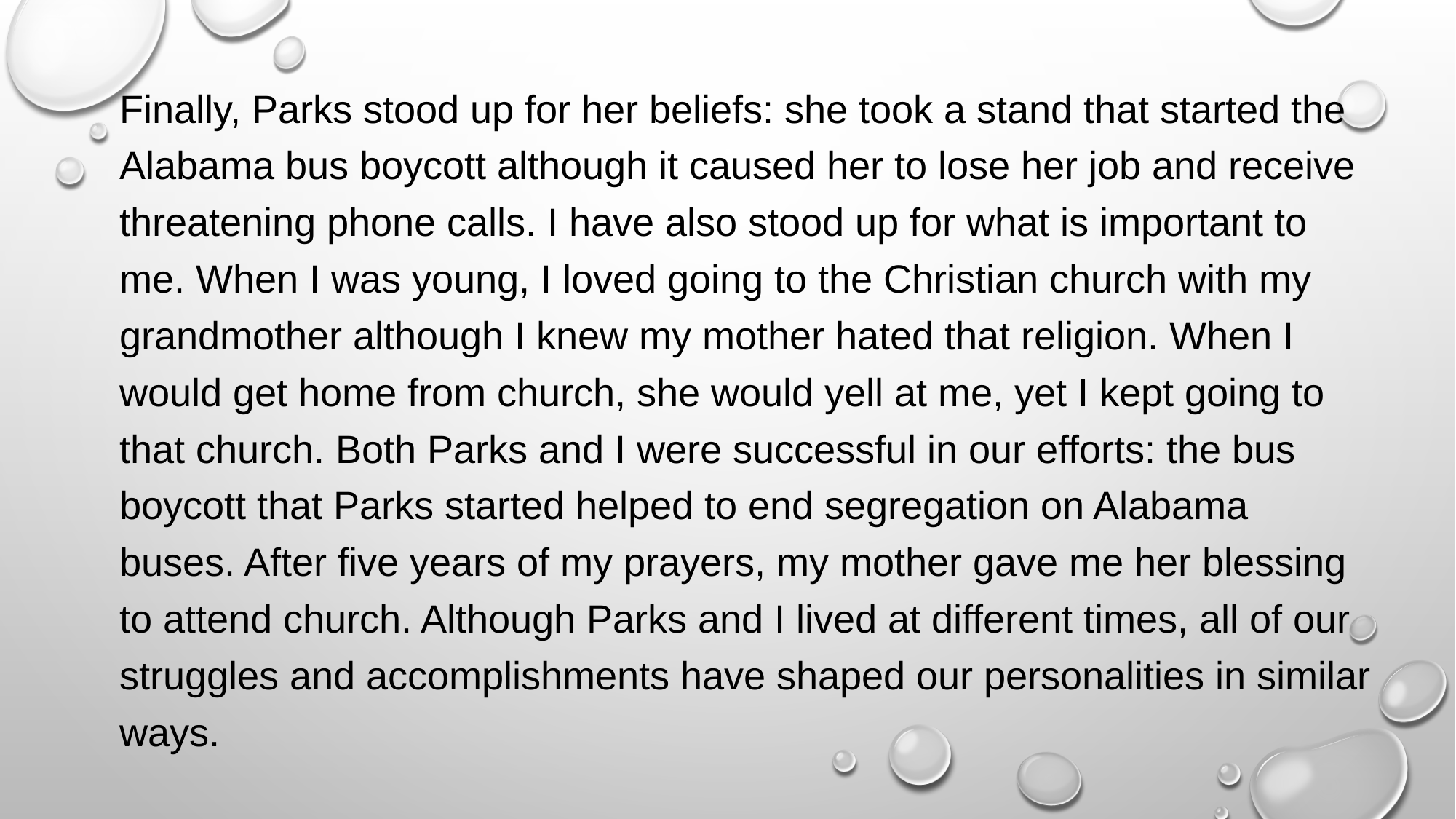

Finally, Parks stood up for her beliefs: she took a stand that started the Alabama bus boycott although it caused her to lose her job and receive threatening phone calls. I have also stood up for what is important to me. When I was young, I loved going to the Christian church with my grandmother although I knew my mother hated that religion. When I would get home from church, she would yell at me, yet I kept going to that church. Both Parks and I were successful in our efforts: the bus boycott that Parks started helped to end segregation on Alabama buses. After five years of my prayers, my mother gave me her blessing to attend church. Although Parks and I lived at different times, all of our struggles and accomplishments have shaped our personalities in similar ways.